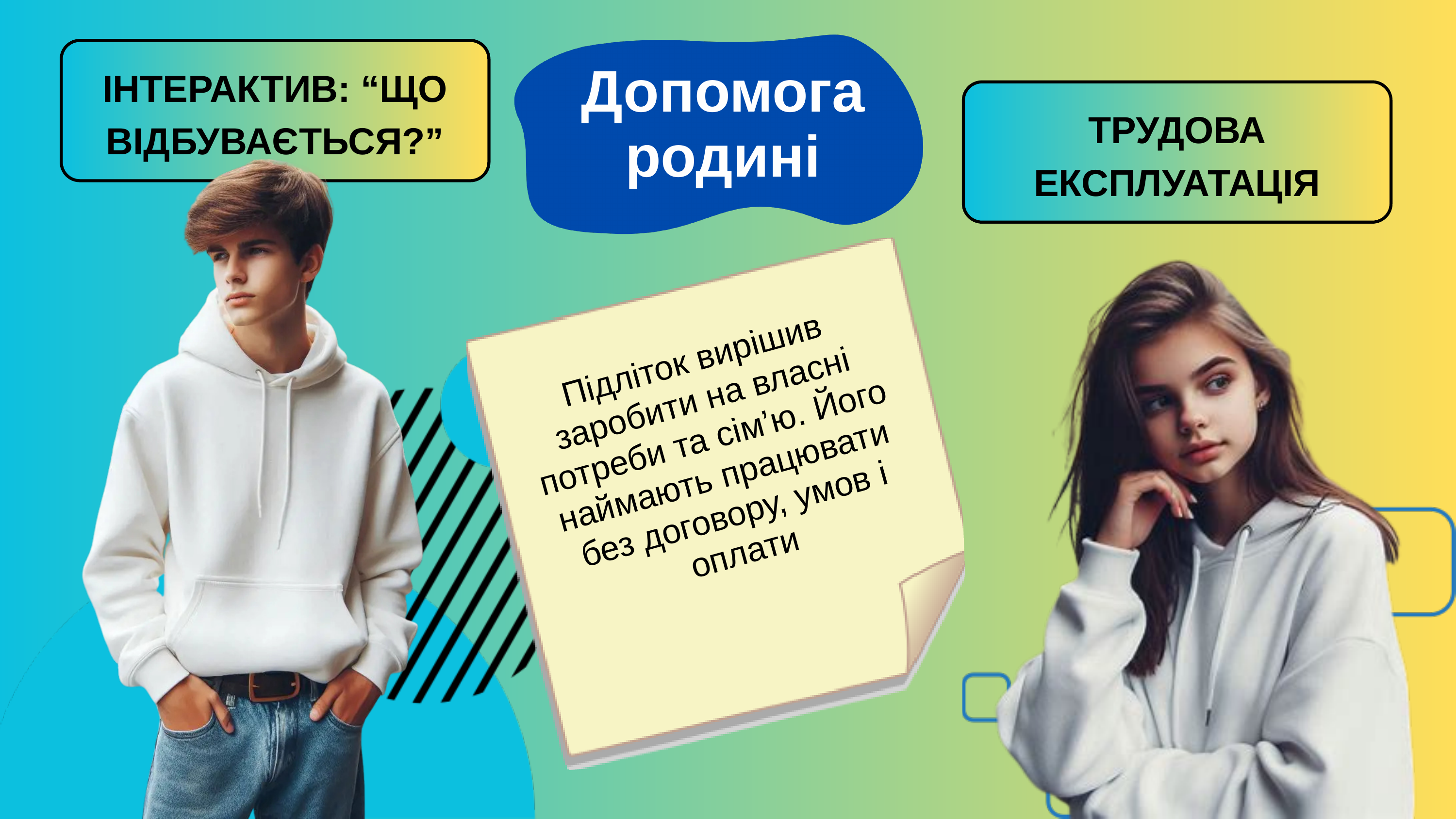

Допомога родині

ІНТЕРАКТИВ: “ЩО ВІДБУВАЄТЬСЯ?”

ТРУДОВА ЕКСПЛУАТАЦІЯ

Підліток вирішив заробити на власні потреби та сім’ю. Його наймають працювати без договору, умов і оплати